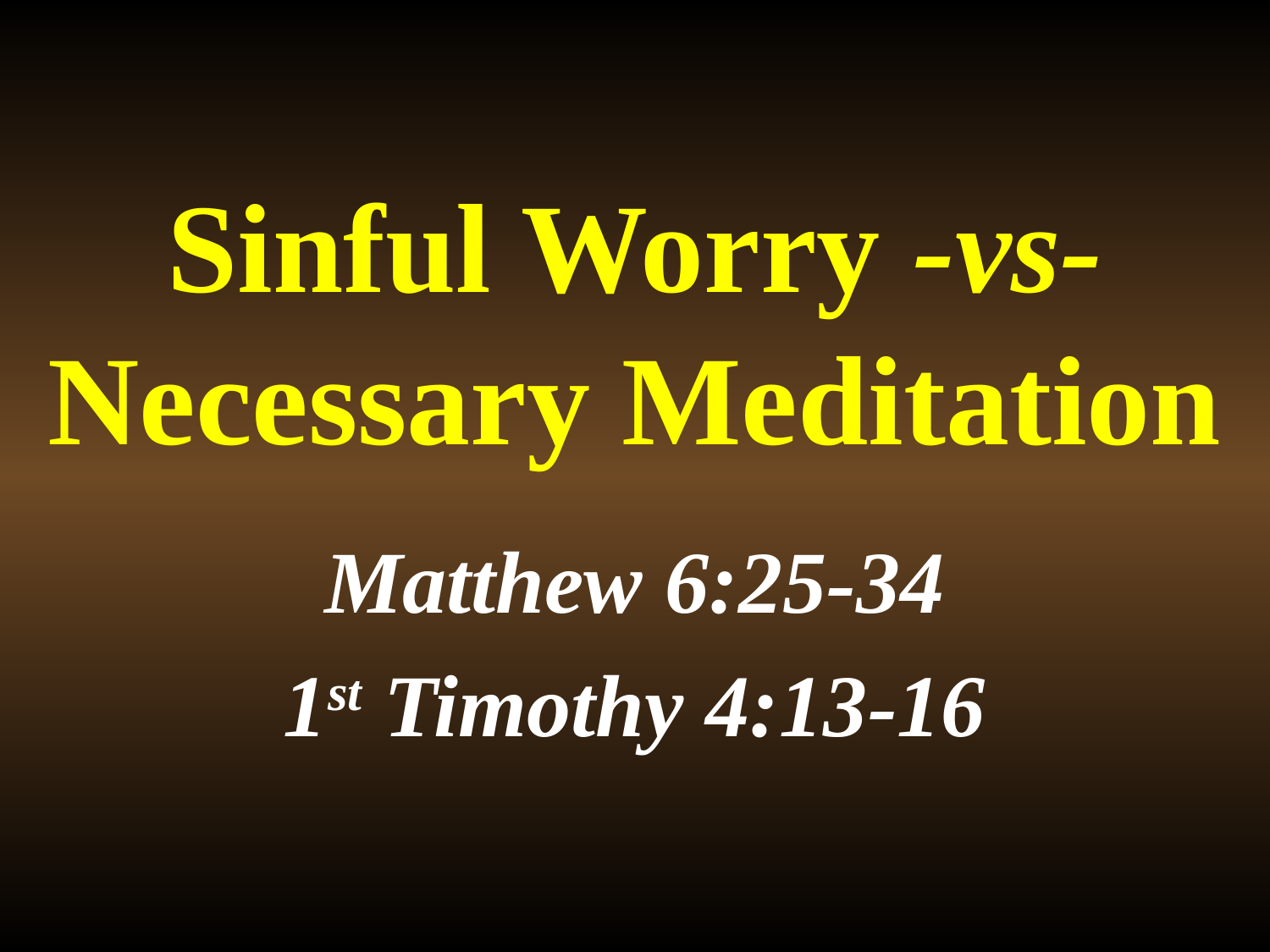

# Sinful Worry -vs- Necessary Meditation
Matthew 6:25-34
1st Timothy 4:13-16